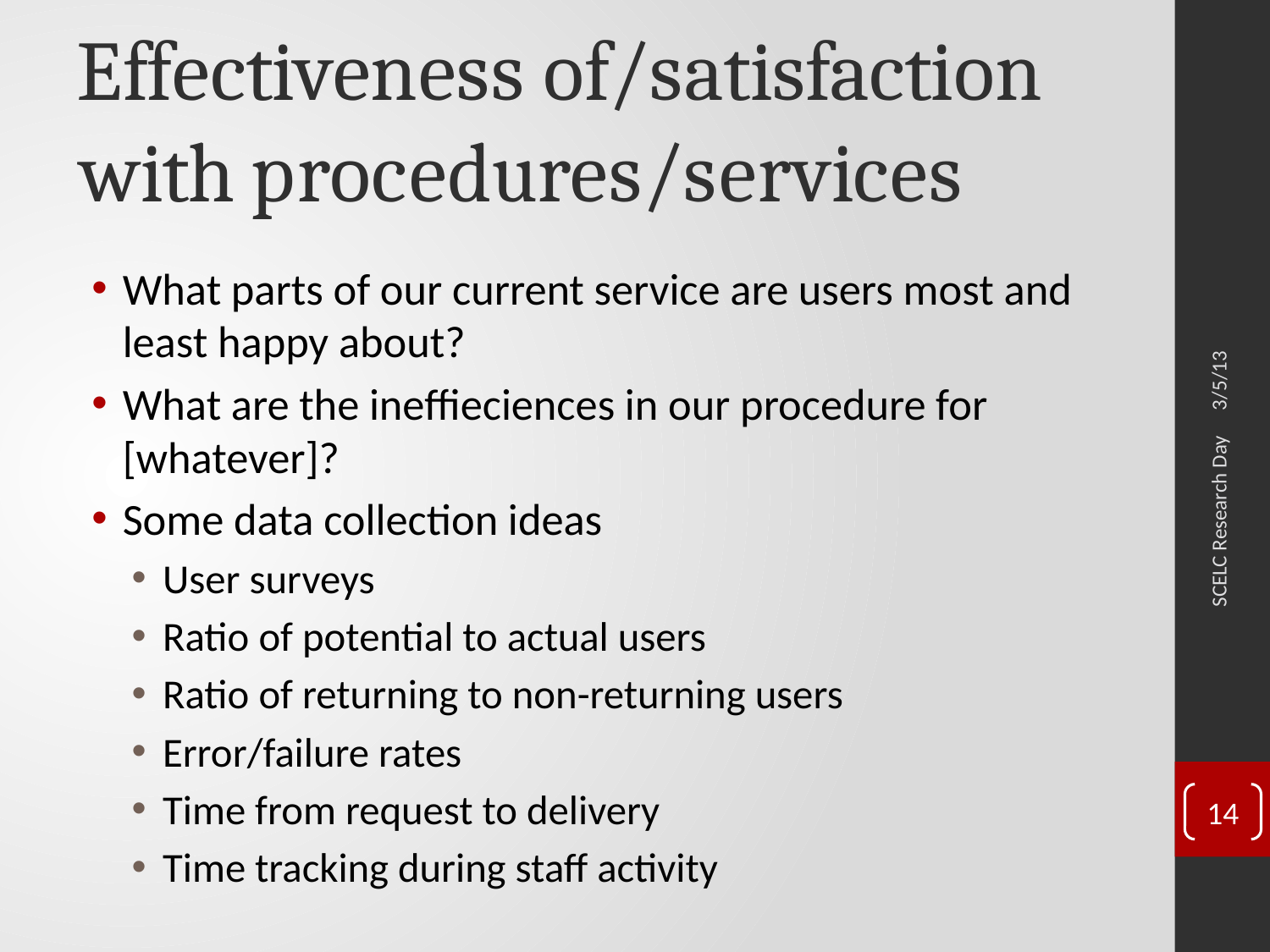

# Effectiveness of/satisfaction with procedures/services
3/5/13
What parts of our current service are users most and least happy about?
What are the ineffieciences in our procedure for [whatever]?
Some data collection ideas
User surveys
Ratio of potential to actual users
Ratio of returning to non-returning users
Error/failure rates
Time from request to delivery
Time tracking during staff activity

SCELC Research Day
14